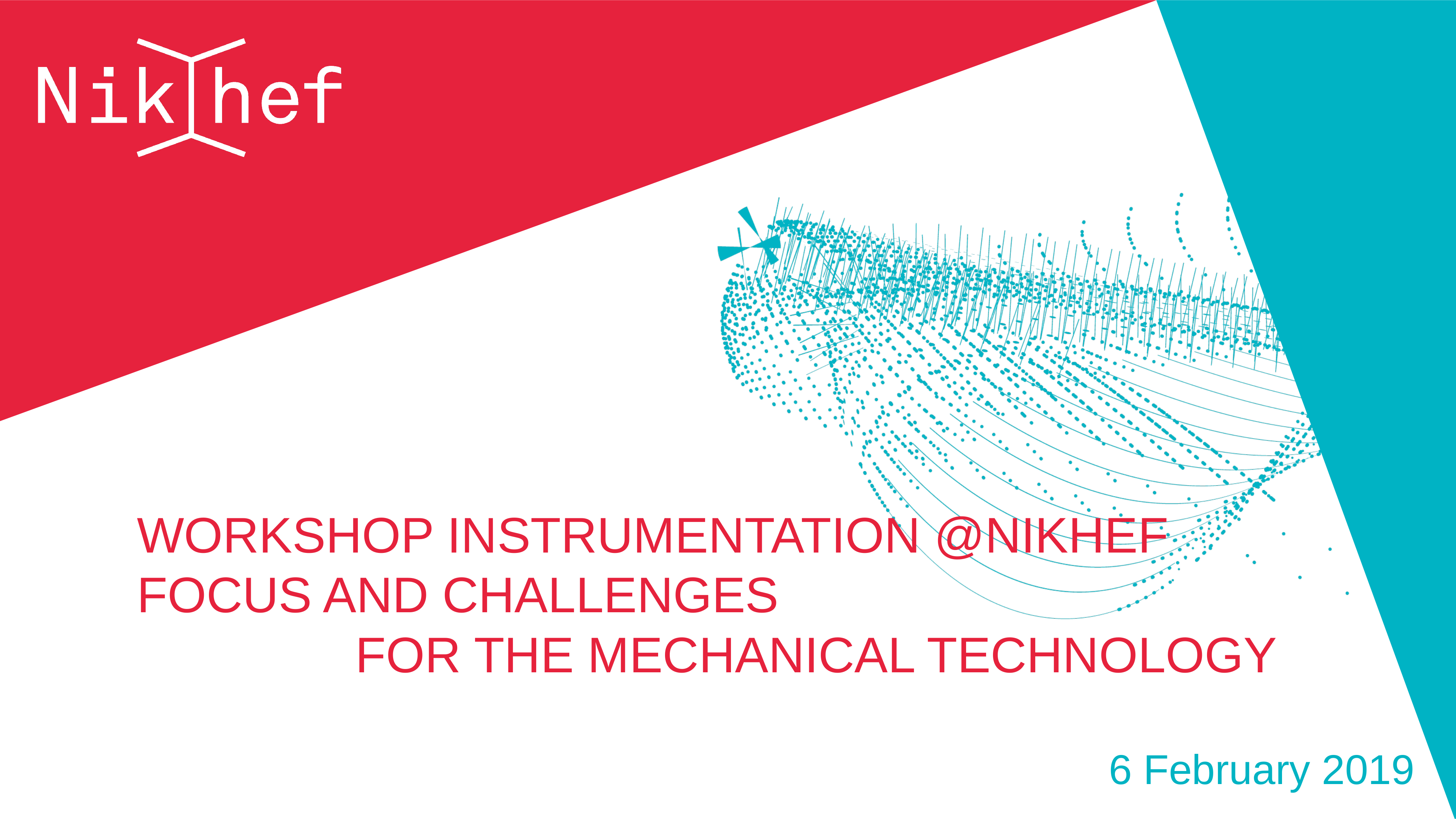

# Workshop Instrumentation @Nikhef focus and challenges for the Mechanical technology
6 February 2019